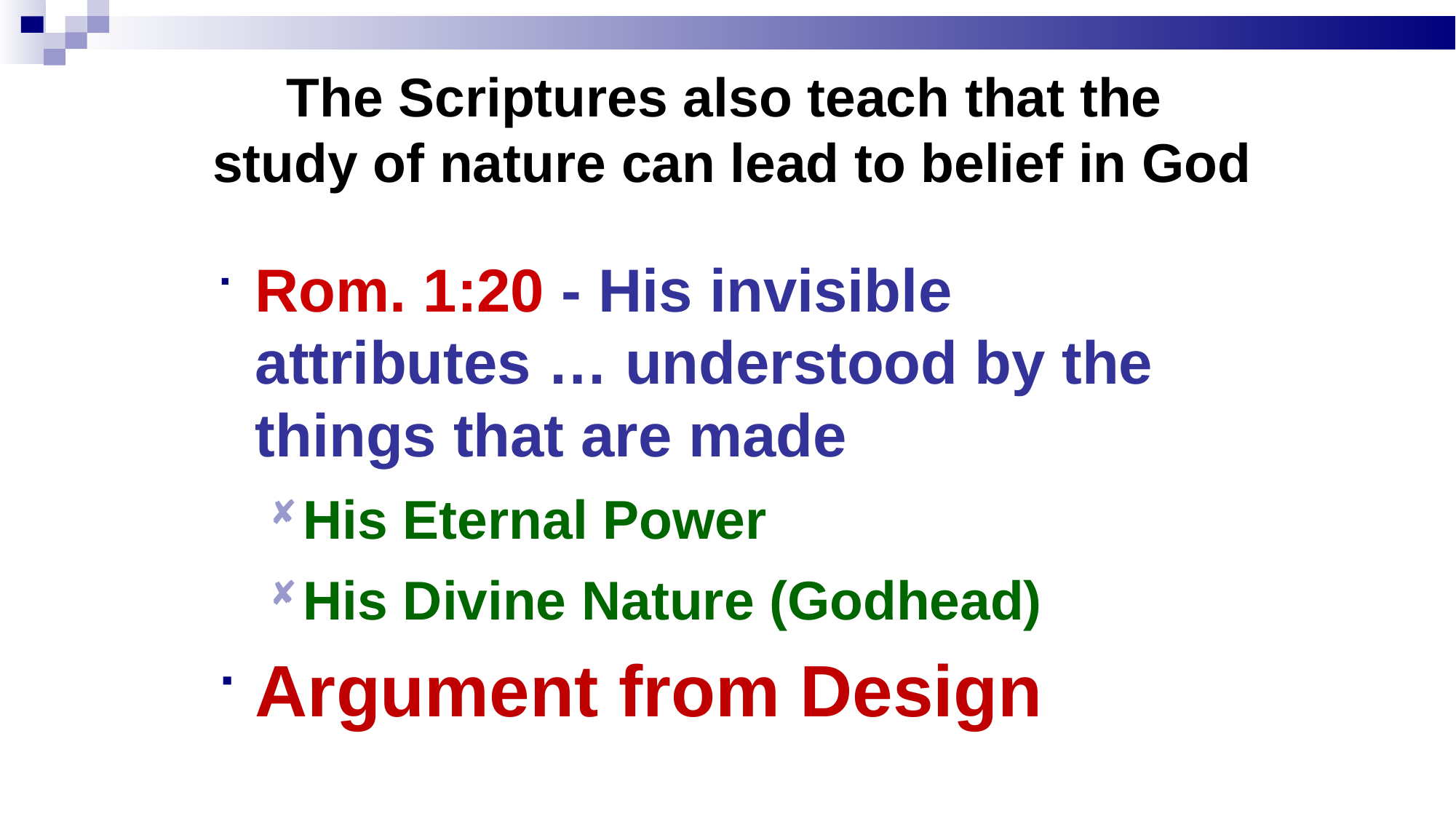

The Scriptures also teach that the
study of nature can lead to belief in God
Rom. 1:20 - His invisible attributes … understood by the things that are made
His Eternal Power
His Divine Nature (Godhead)
Argument from Design